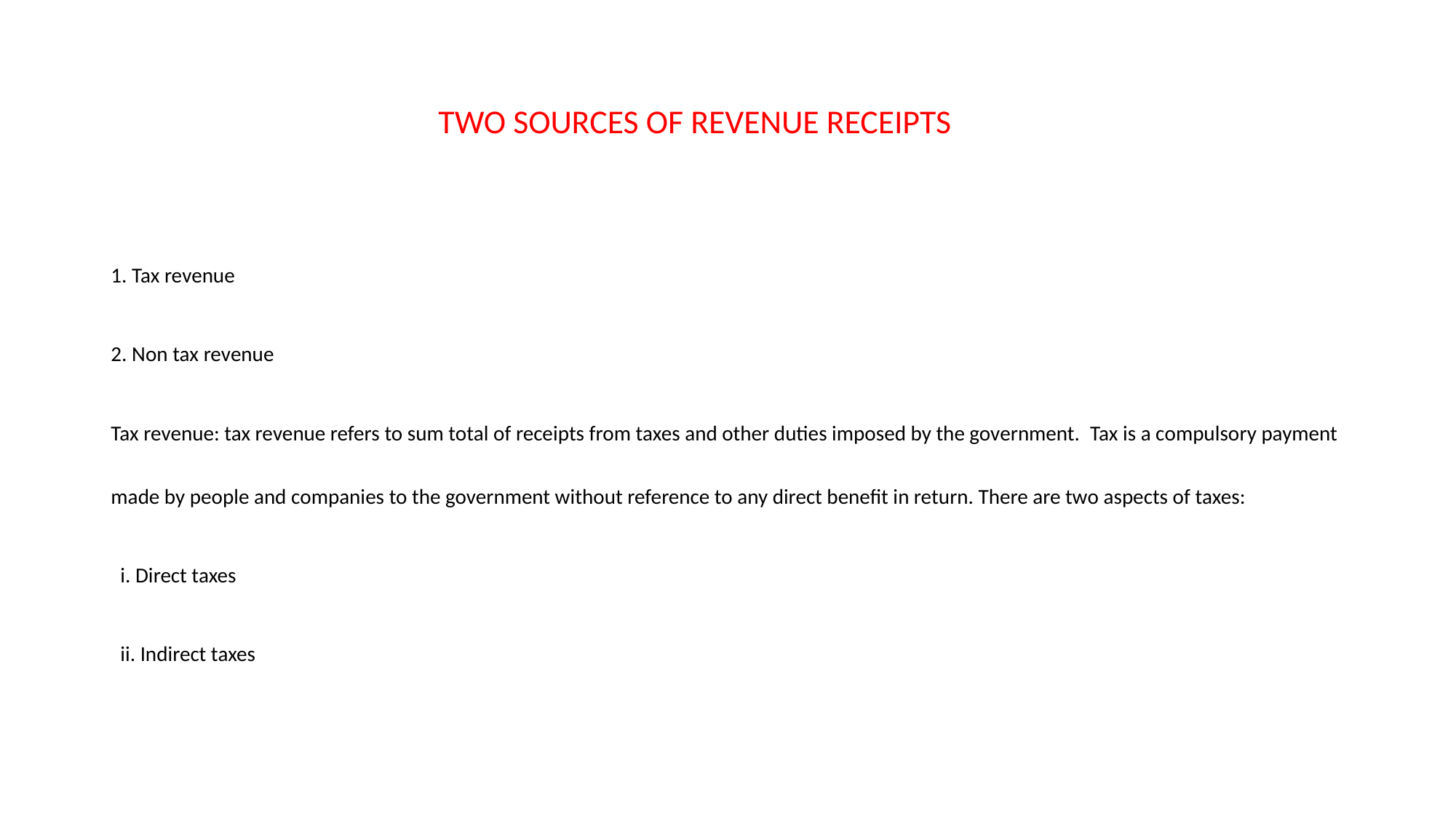

# TWO SOURCES OF REVENUE RECEIPTS
1. Tax revenue
2. Non tax revenue
Tax revenue: tax revenue refers to sum total of receipts from taxes and other duties imposed by the government.  Tax is a compulsory payment made by people and companies to the government without reference to any direct benefit in return. There are two aspects of taxes:
  i. Direct taxes
  ii. Indirect taxes